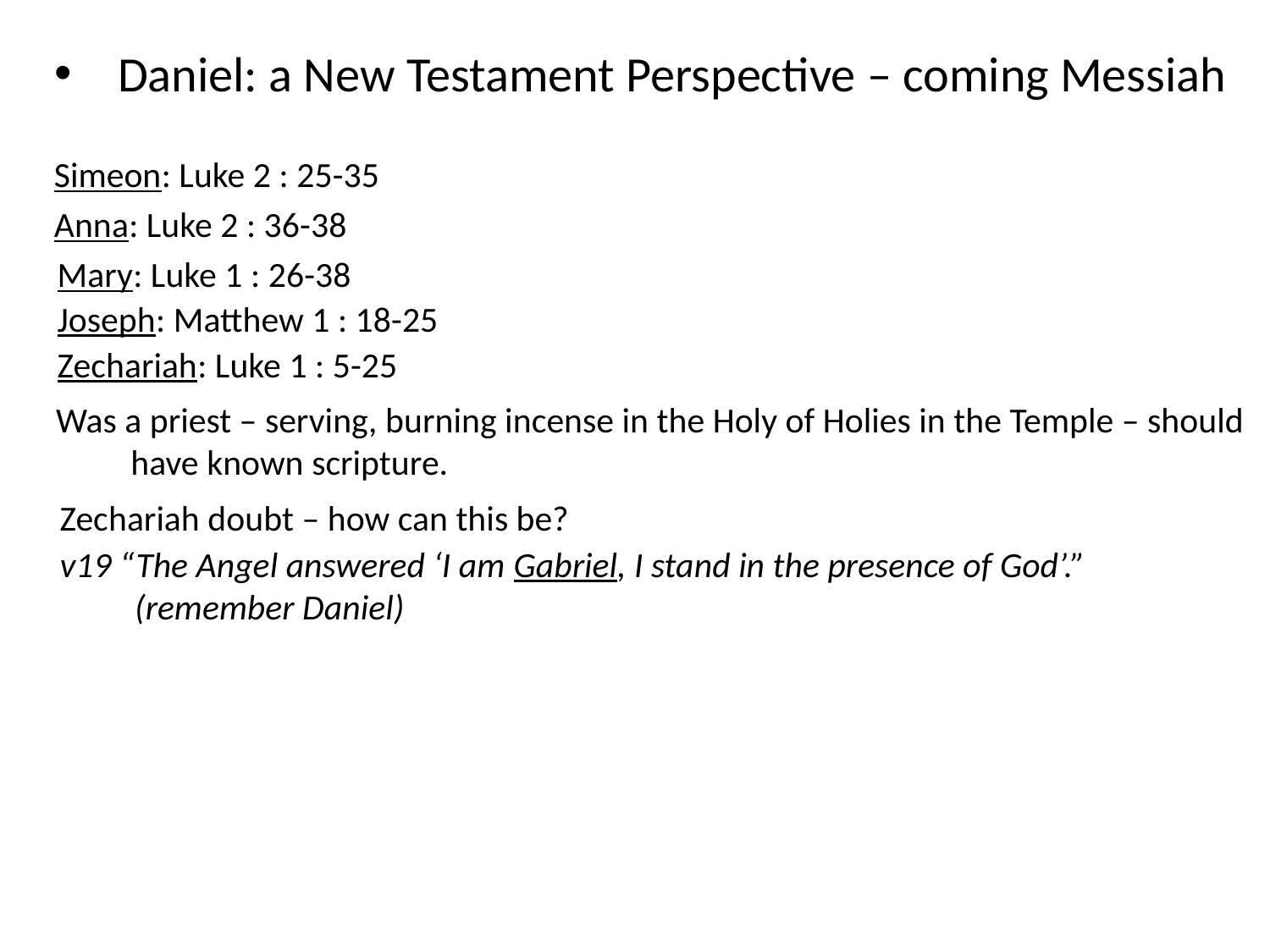

Daniel: a New Testament Perspective – coming Messiah
Simeon: Luke 2 : 25-35
Anna: Luke 2 : 36-38
Mary: Luke 1 : 26-38
Joseph: Matthew 1 : 18-25
Zechariah: Luke 1 : 5-25
Was a priest – serving, burning incense in the Holy of Holies in the Temple – should have known scripture.
Zechariah doubt – how can this be?
v19 “The Angel answered ‘I am Gabriel, I stand in the presence of God’.”
	(remember Daniel)